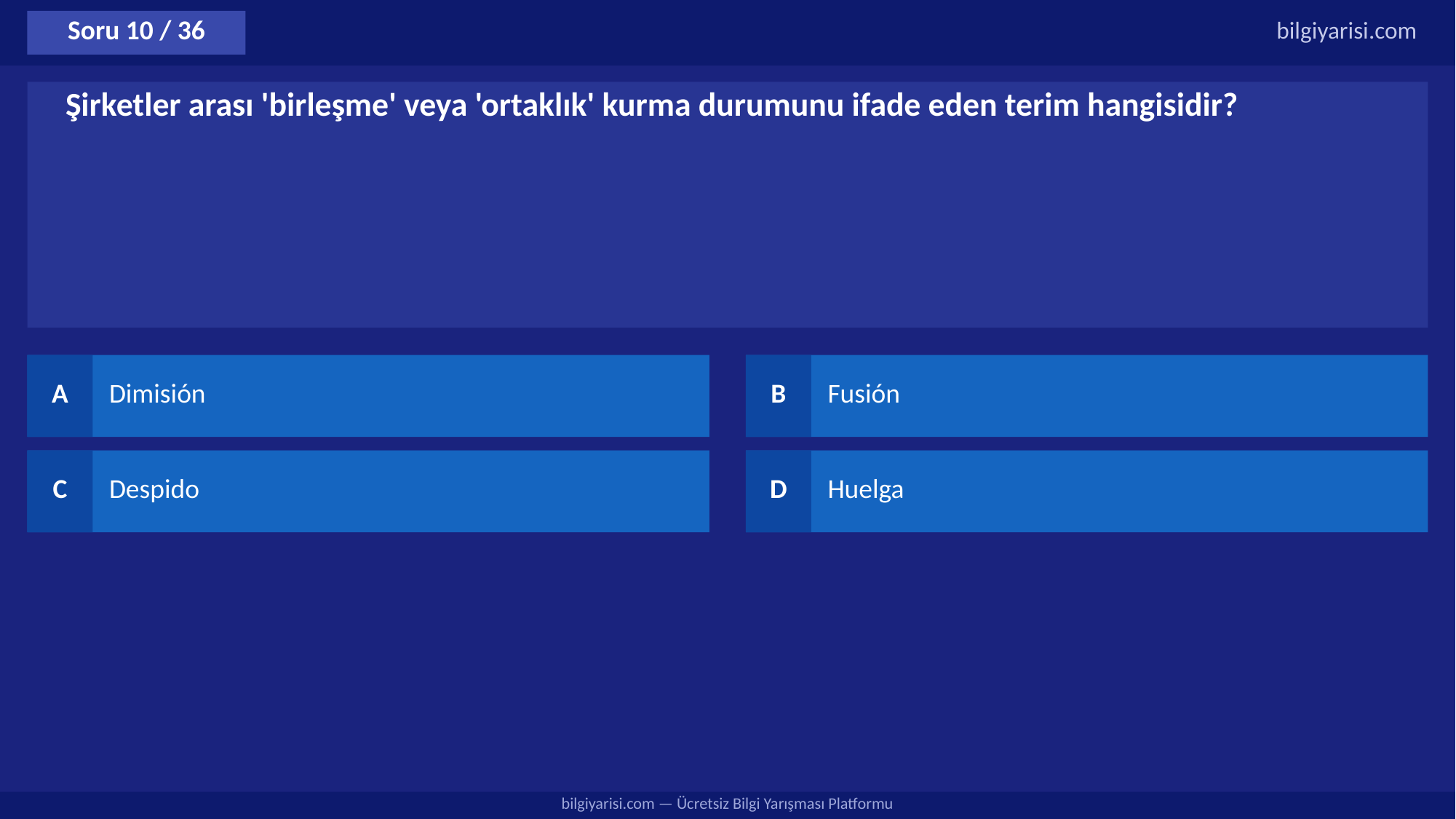

Soru 10 / 36
bilgiyarisi.com

Şirketler arası 'birleşme' veya 'ortaklık' kurma durumunu ifade eden terim hangisidir?

A
Dimisión

B
Fusión

C
Despido

D
Huelga
bilgiyarisi.com — Ücretsiz Bilgi Yarışması Platformu